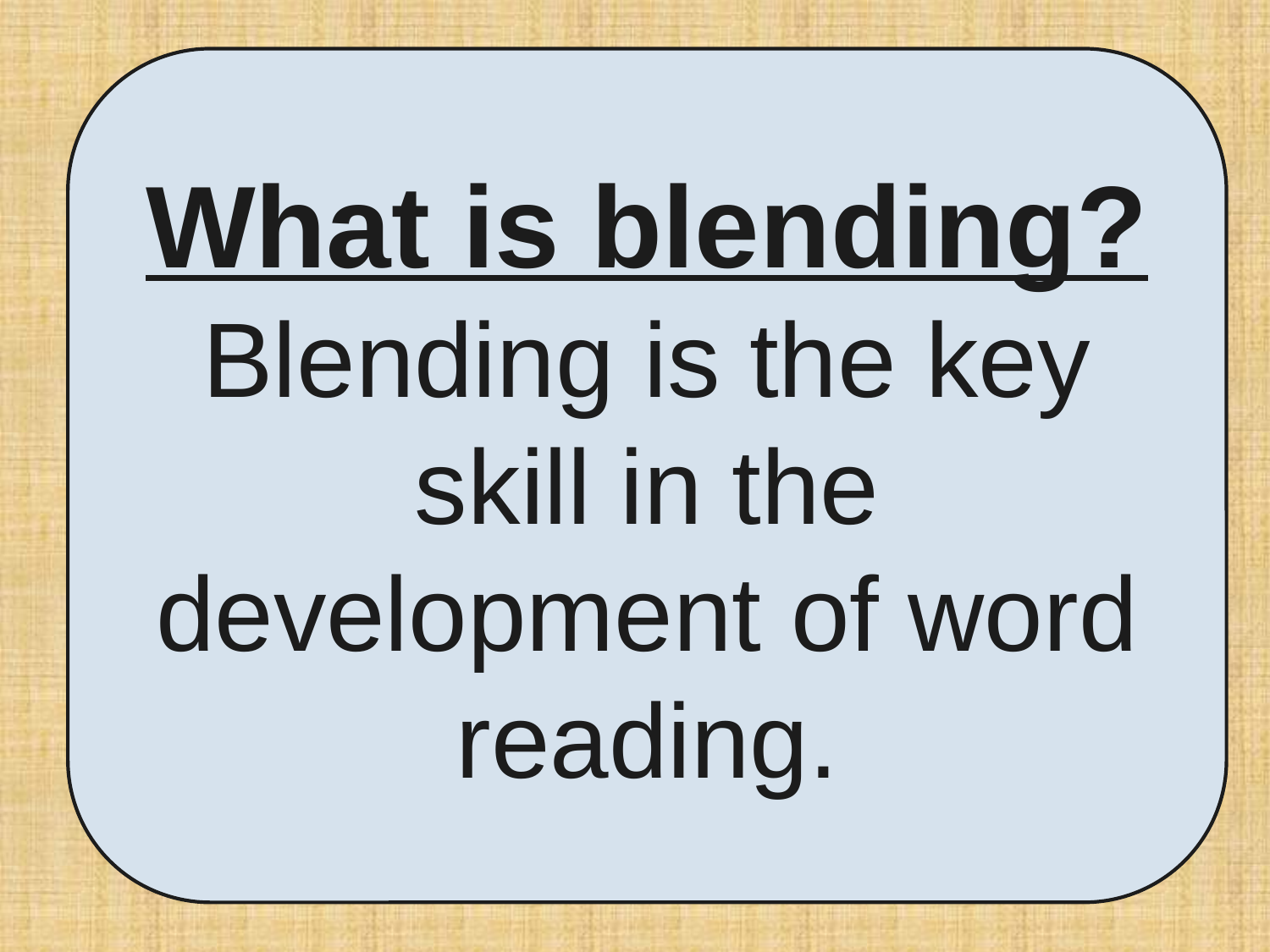

What is blending?
Blending is the key skill in the development of word reading.